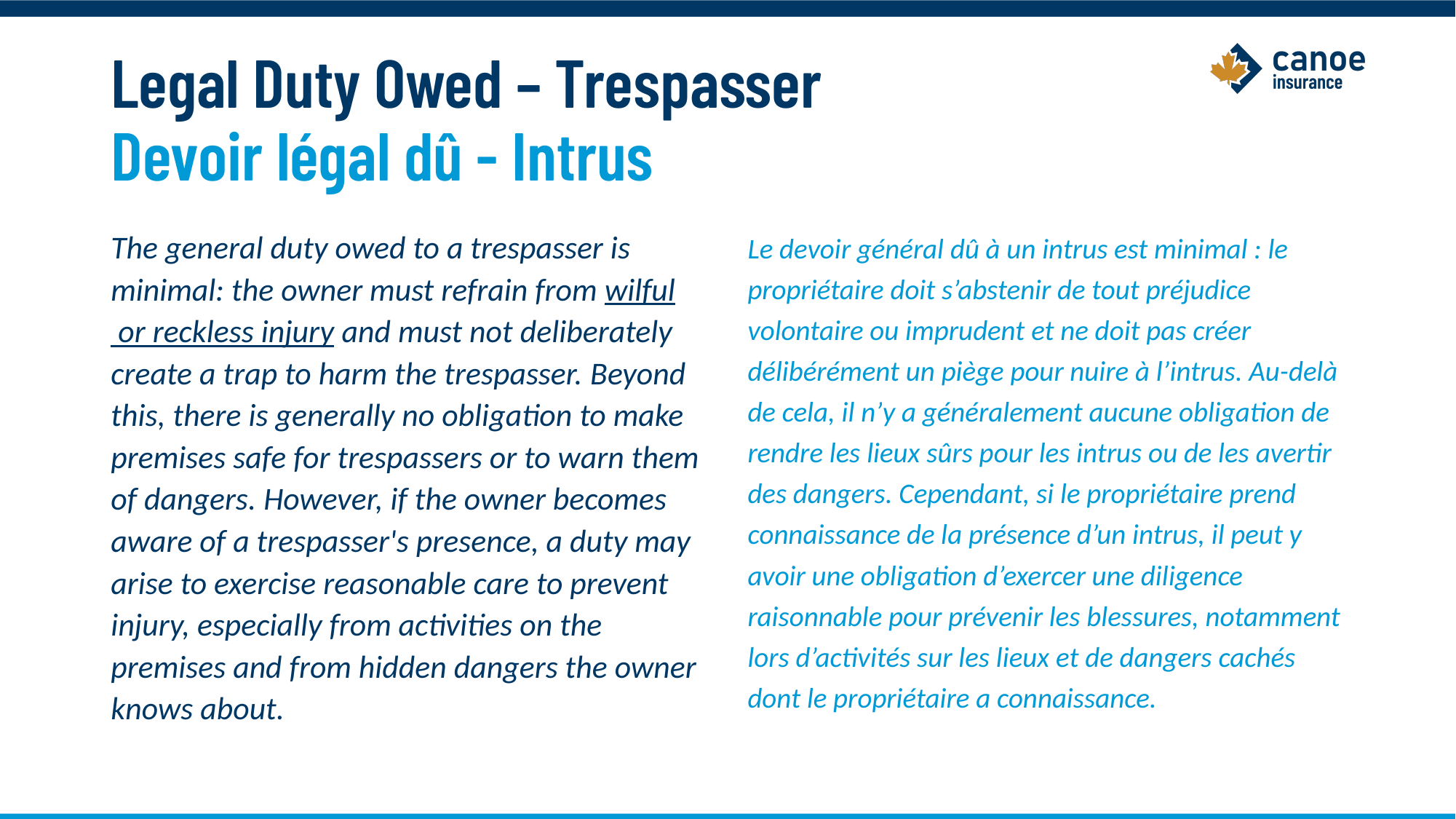

# Legal Duty Owed – Trespasser Devoir légal dû - Intrus
The general duty owed to a trespasser is minimal: the owner must refrain from wilful or reckless injury and must not deliberately create a trap to harm the trespasser. Beyond this, there is generally no obligation to make premises safe for trespassers or to warn them of dangers. However, if the owner becomes aware of a trespasser's presence, a duty may arise to exercise reasonable care to prevent injury, especially from activities on the premises and from hidden dangers the owner knows about.
Le devoir général dû à un intrus est minimal : le propriétaire doit s’abstenir de tout préjudice volontaire ou imprudent et ne doit pas créer délibérément un piège pour nuire à l’intrus. Au-delà de cela, il n’y a généralement aucune obligation de rendre les lieux sûrs pour les intrus ou de les avertir des dangers. Cependant, si le propriétaire prend connaissance de la présence d’un intrus, il peut y avoir une obligation d’exercer une diligence raisonnable pour prévenir les blessures, notamment lors d’activités sur les lieux et de dangers cachés dont le propriétaire a connaissance.